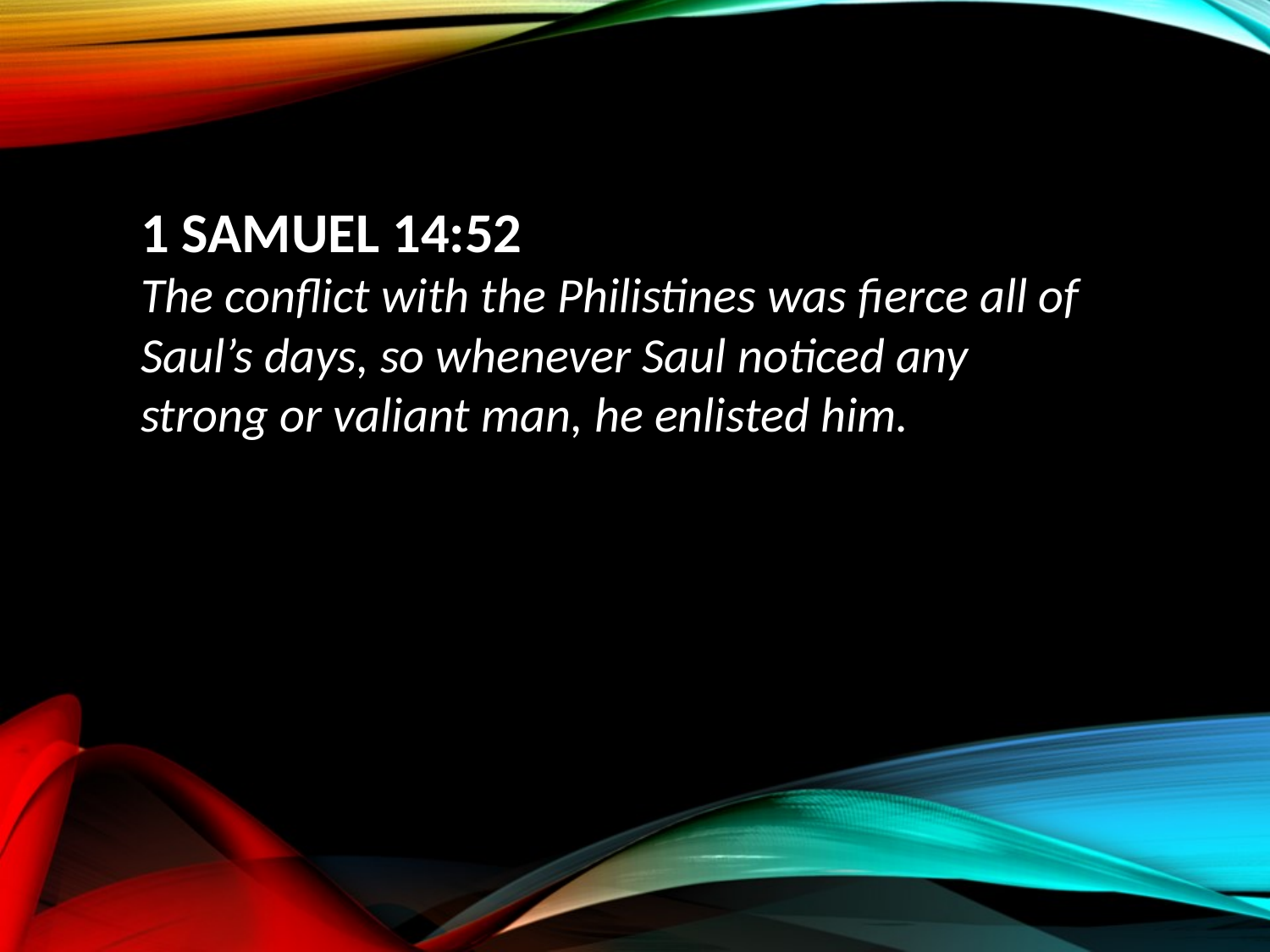

1 SAMUEL 14:52
The conflict with the Philistines was fierce all of Saul’s days, so whenever Saul noticed any strong or valiant man, he enlisted him.